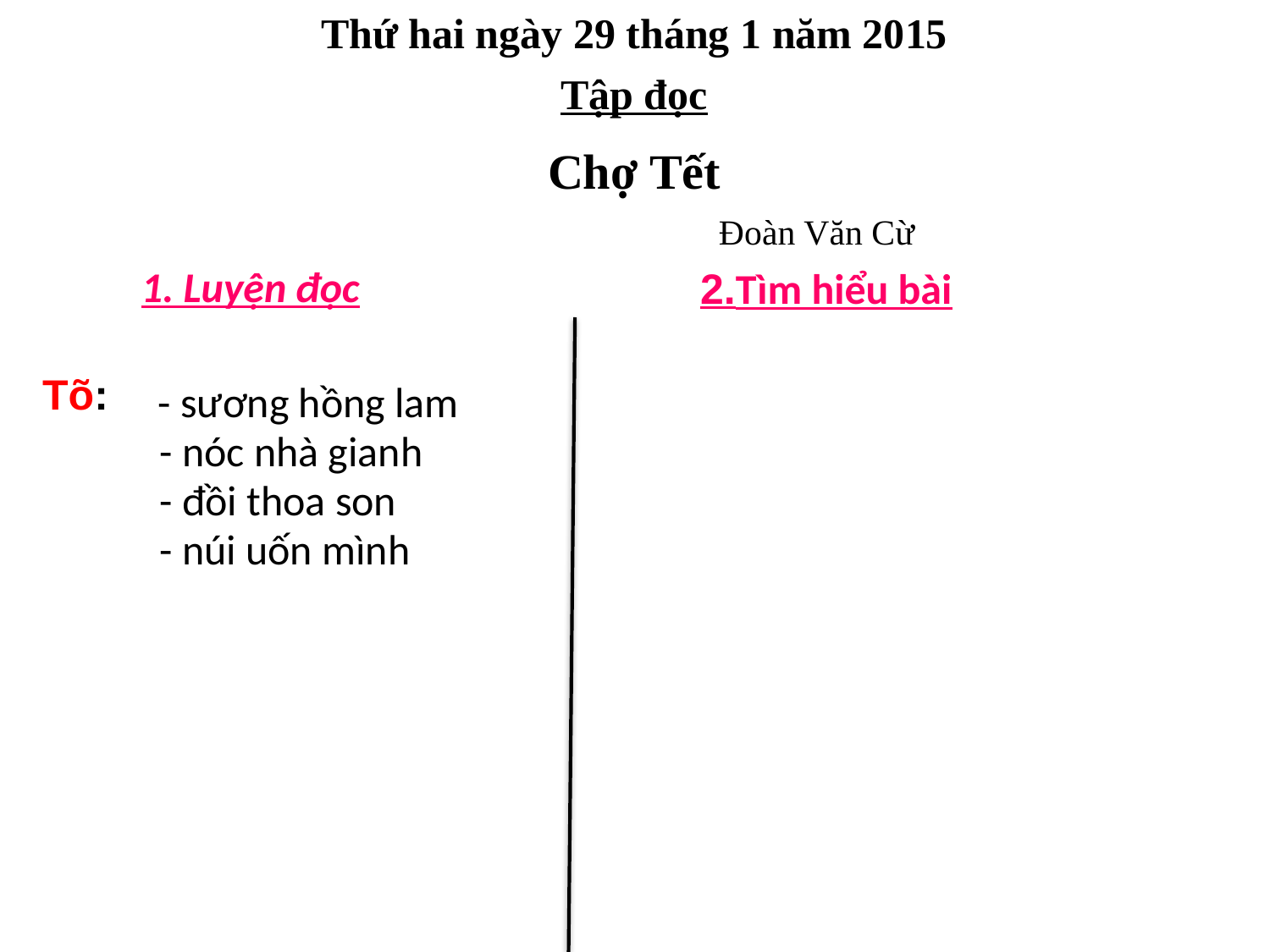

Thứ hai ngày 29 tháng 1 năm 2015
Tập đọc
Chợ Tết
                                         Đoàn Văn Cừ
1. Luyện đọc
2.Tìm hiểu bài

 - sương hồng lam
 - nóc nhà gianh
 - đồi thoa son
 - núi uốn mình

Tõ: